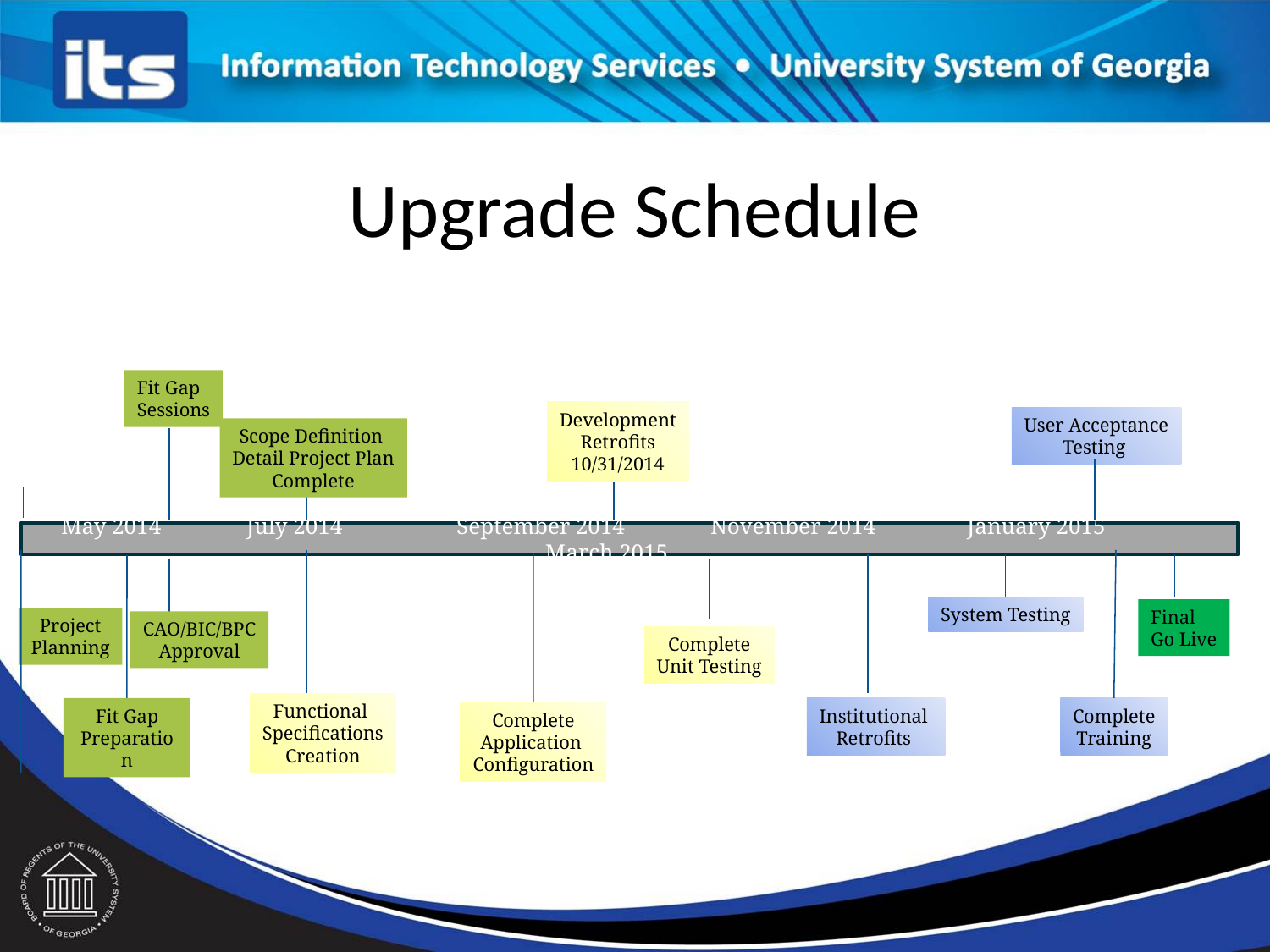

# Upgrade Schedule
Fit Gap
Sessions
Development
Retrofits
10/31/2014
User Acceptance
Testing
Scope Definition
Detail Project Plan
Complete
 May 2014               July 2014                    September 2014               November 2014                January 2015                  March 2015
System Testing
Final
Go Live
Project
Planning
CAO/BIC/BPC
Approval
Complete
Unit Testing
Functional
Specifications
Creation
Fit Gap Preparation
Institutional
Retrofits
Complete
Training
Complete
Application
Configuration